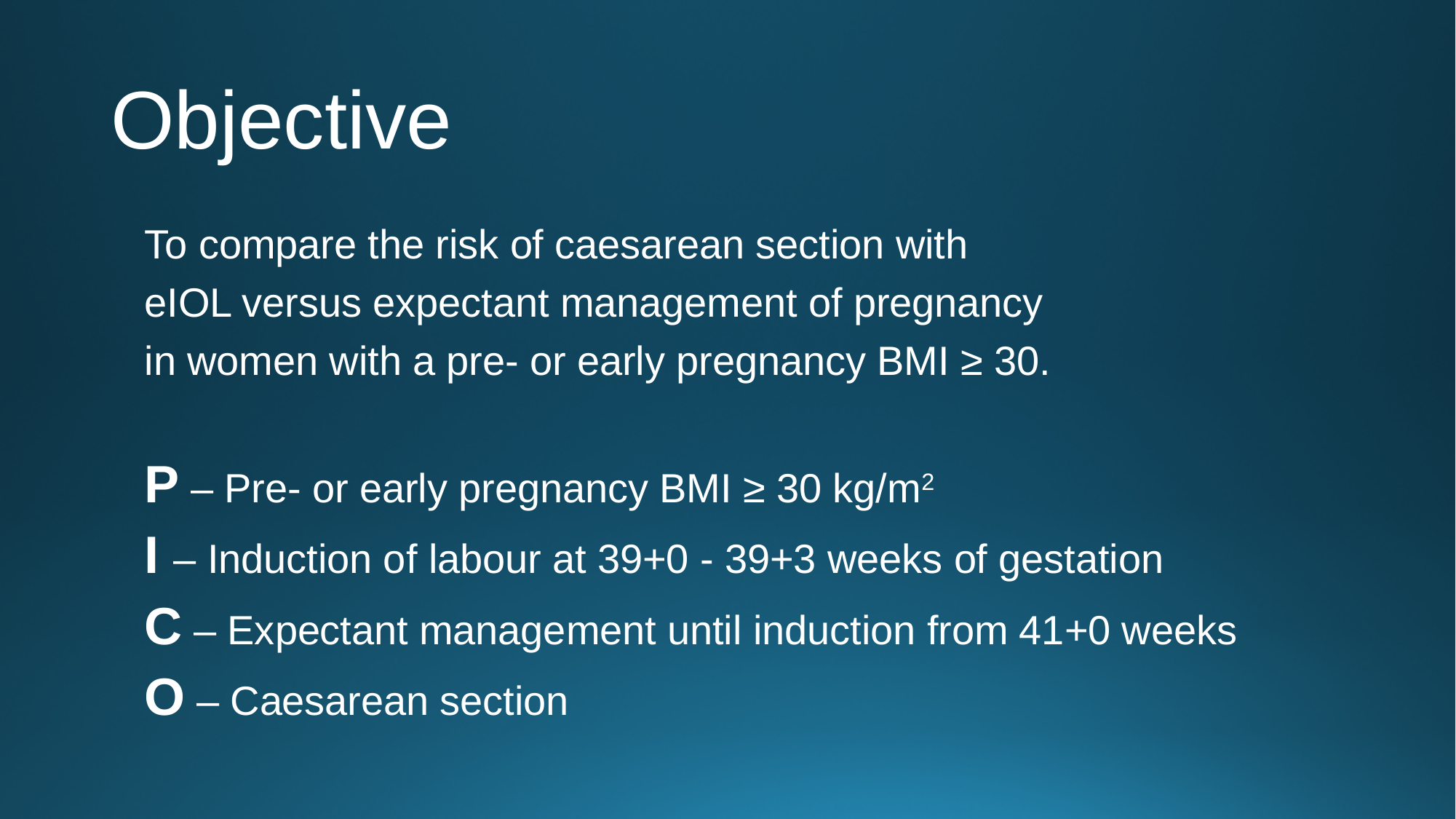

# Objective
To compare the risk of caesarean section with
eIOL versus expectant management of pregnancy
in women with a pre- or early pregnancy BMI ≥ 30.

P – Pre- or early pregnancy BMI ≥ 30 kg/m2
I – Induction of labour at 39+0 - 39+3 weeks of gestation
C – Expectant management until induction from 41+0 weeks
O – Caesarean section